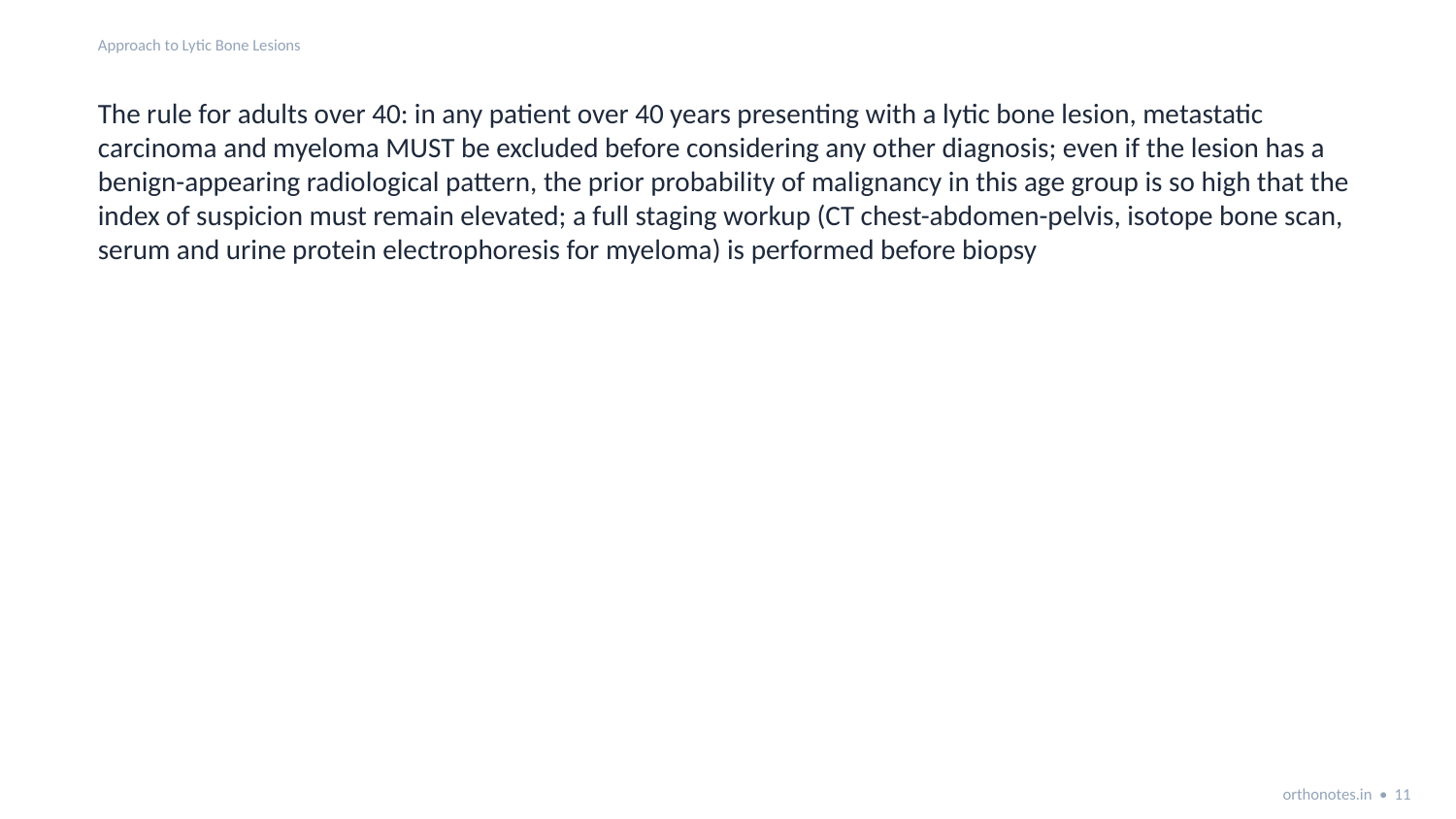

Approach to Lytic Bone Lesions
The rule for adults over 40: in any patient over 40 years presenting with a lytic bone lesion, metastatic carcinoma and myeloma MUST be excluded before considering any other diagnosis; even if the lesion has a benign-appearing radiological pattern, the prior probability of malignancy in this age group is so high that the index of suspicion must remain elevated; a full staging workup (CT chest-abdomen-pelvis, isotope bone scan, serum and urine protein electrophoresis for myeloma) is performed before biopsy
orthonotes.in  •  11